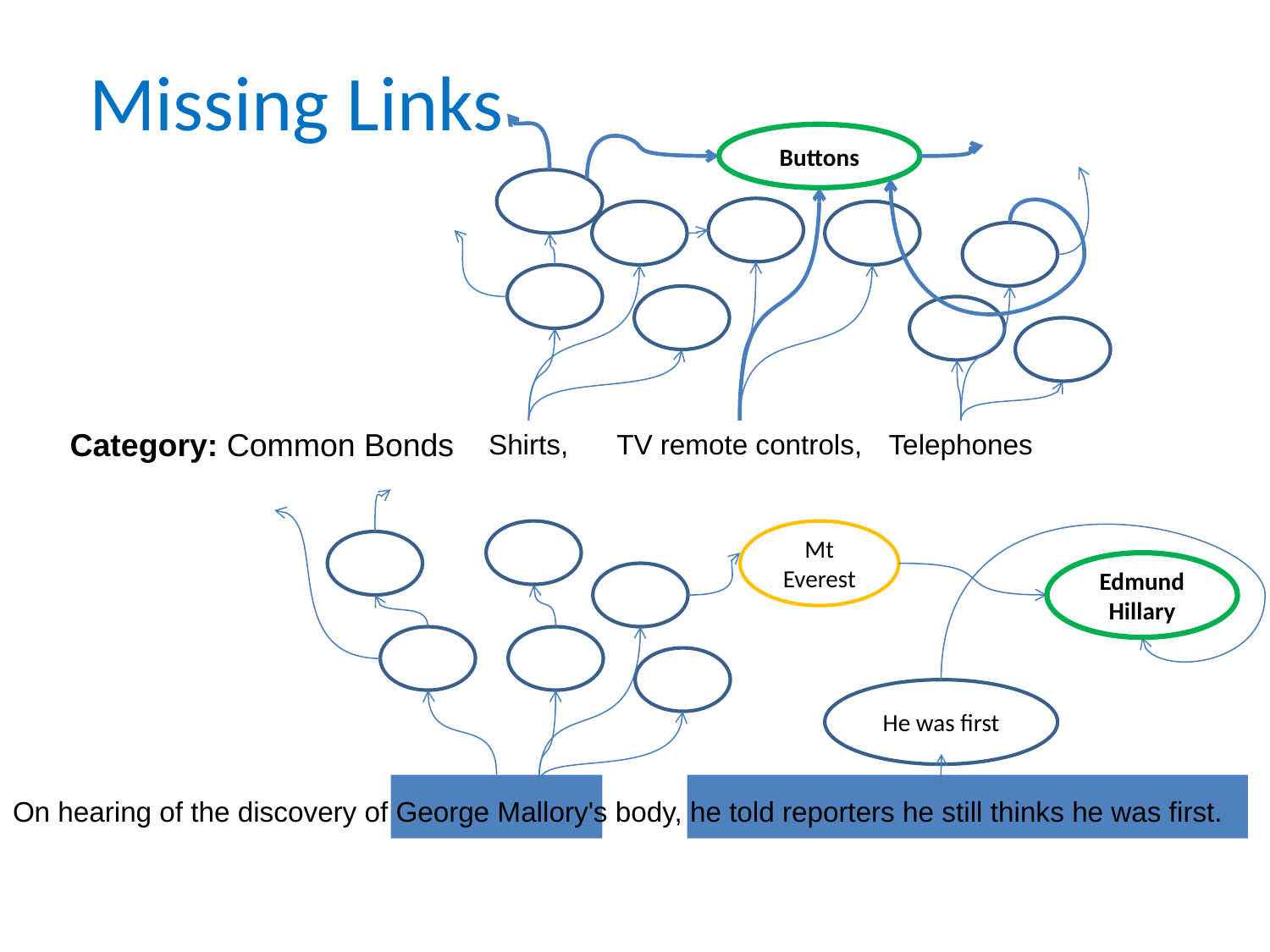

# Missing Links
Buttons

    Category: Common Bonds
Shirts,
TV remote controls,
Telephones

Mt Everest

Edmund
Hillary

He was first

On hearing of the discovery of George Mallory's body, he told reporters he still thinks he was first.